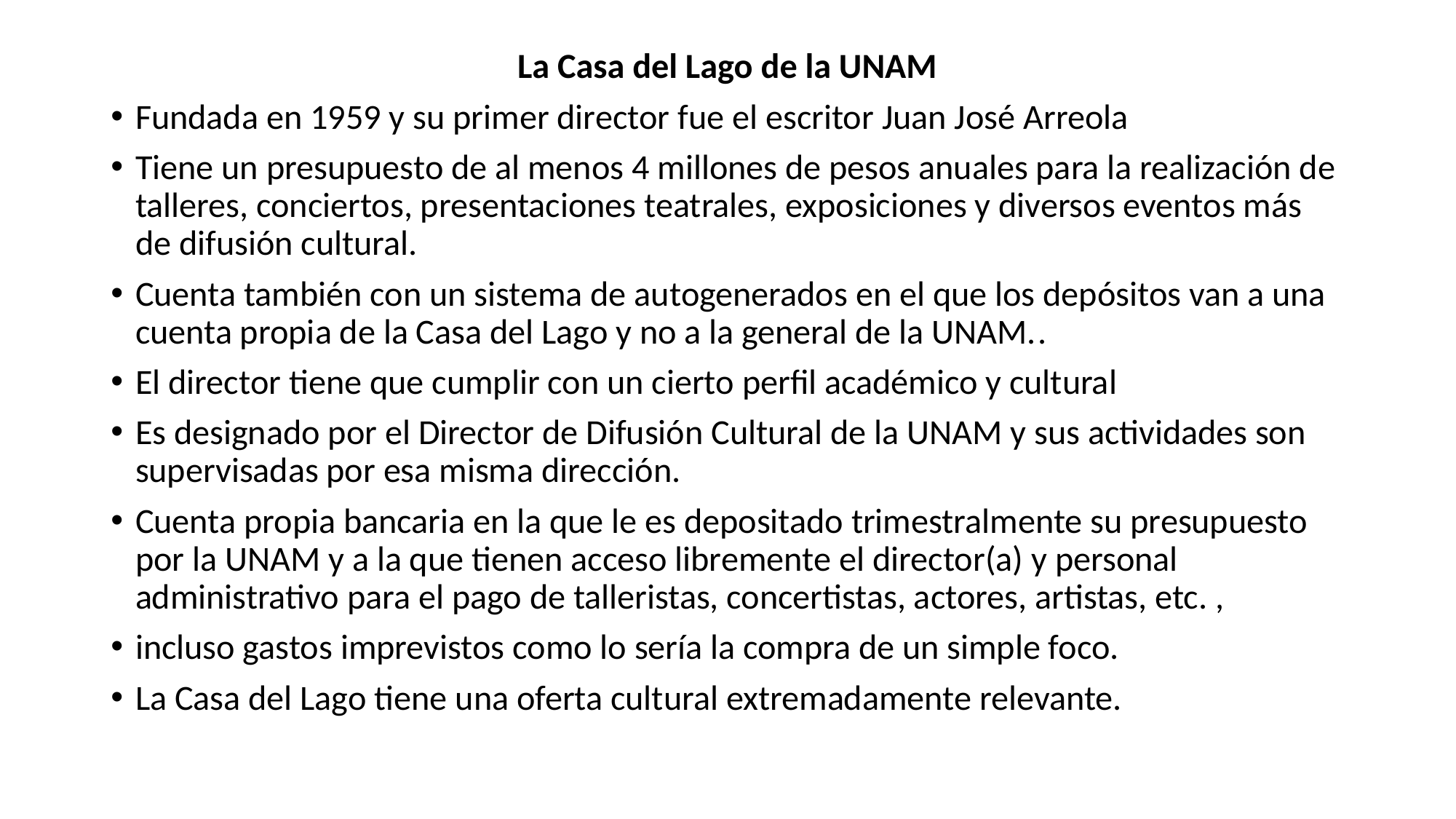

La Casa del Lago de la UNAM
Fundada en 1959 y su primer director fue el escritor Juan José Arreola
Tiene un presupuesto de al menos 4 millones de pesos anuales para la realización de talleres, conciertos, presentaciones teatrales, exposiciones y diversos eventos más de difusión cultural.
Cuenta también con un sistema de autogenerados en el que los depósitos van a una cuenta propia de la Casa del Lago y no a la general de la UNAM..
El director tiene que cumplir con un cierto perfil académico y cultural
Es designado por el Director de Difusión Cultural de la UNAM y sus actividades son supervisadas por esa misma dirección.
Cuenta propia bancaria en la que le es depositado trimestralmente su presupuesto por la UNAM y a la que tienen acceso libremente el director(a) y personal administrativo para el pago de talleristas, concertistas, actores, artistas, etc. ,
incluso gastos imprevistos como lo sería la compra de un simple foco.
La Casa del Lago tiene una oferta cultural extremadamente relevante.